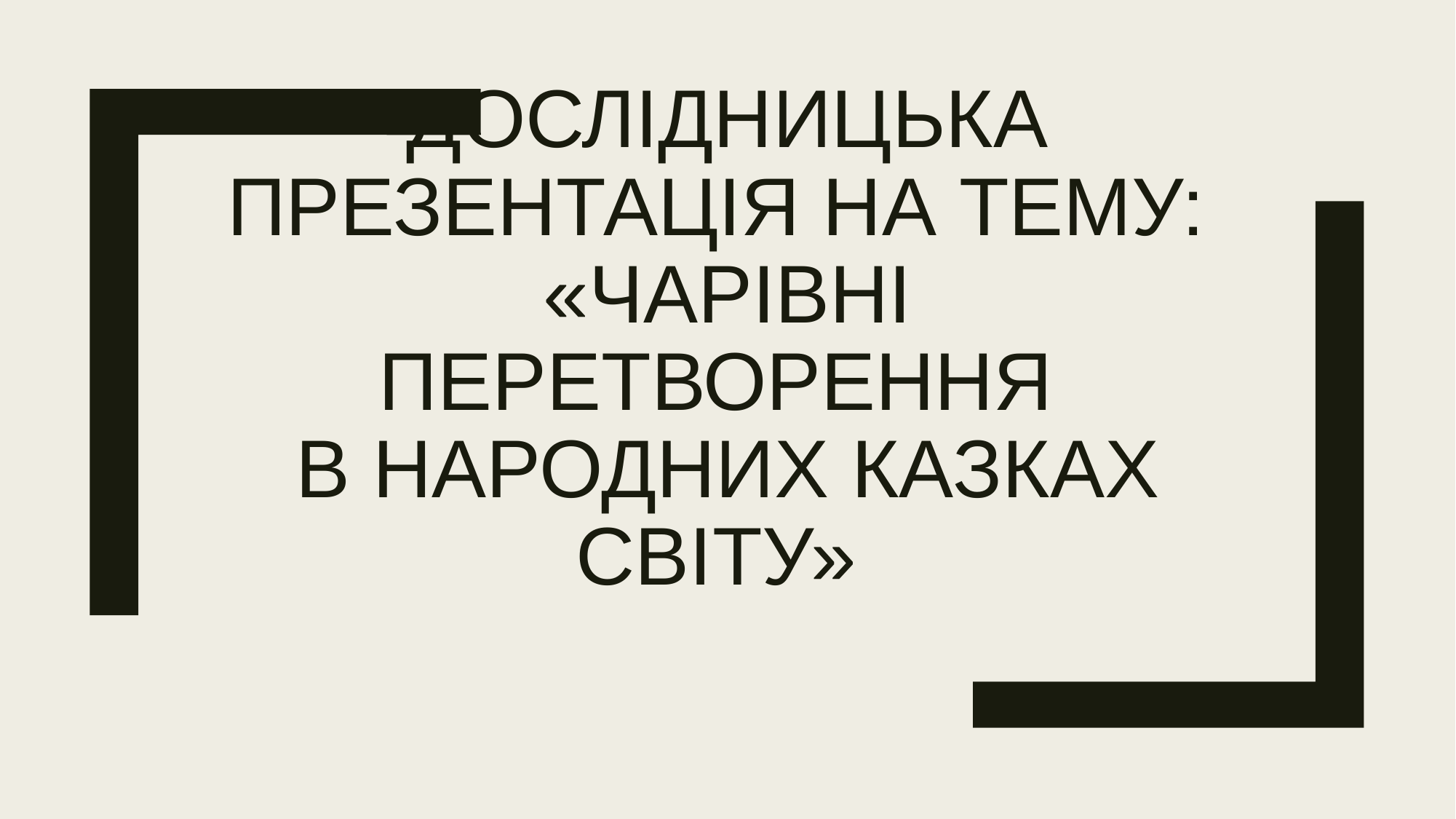

# Дослідницька презентація на тему: «Чарівні перетворення в народних казках світу»